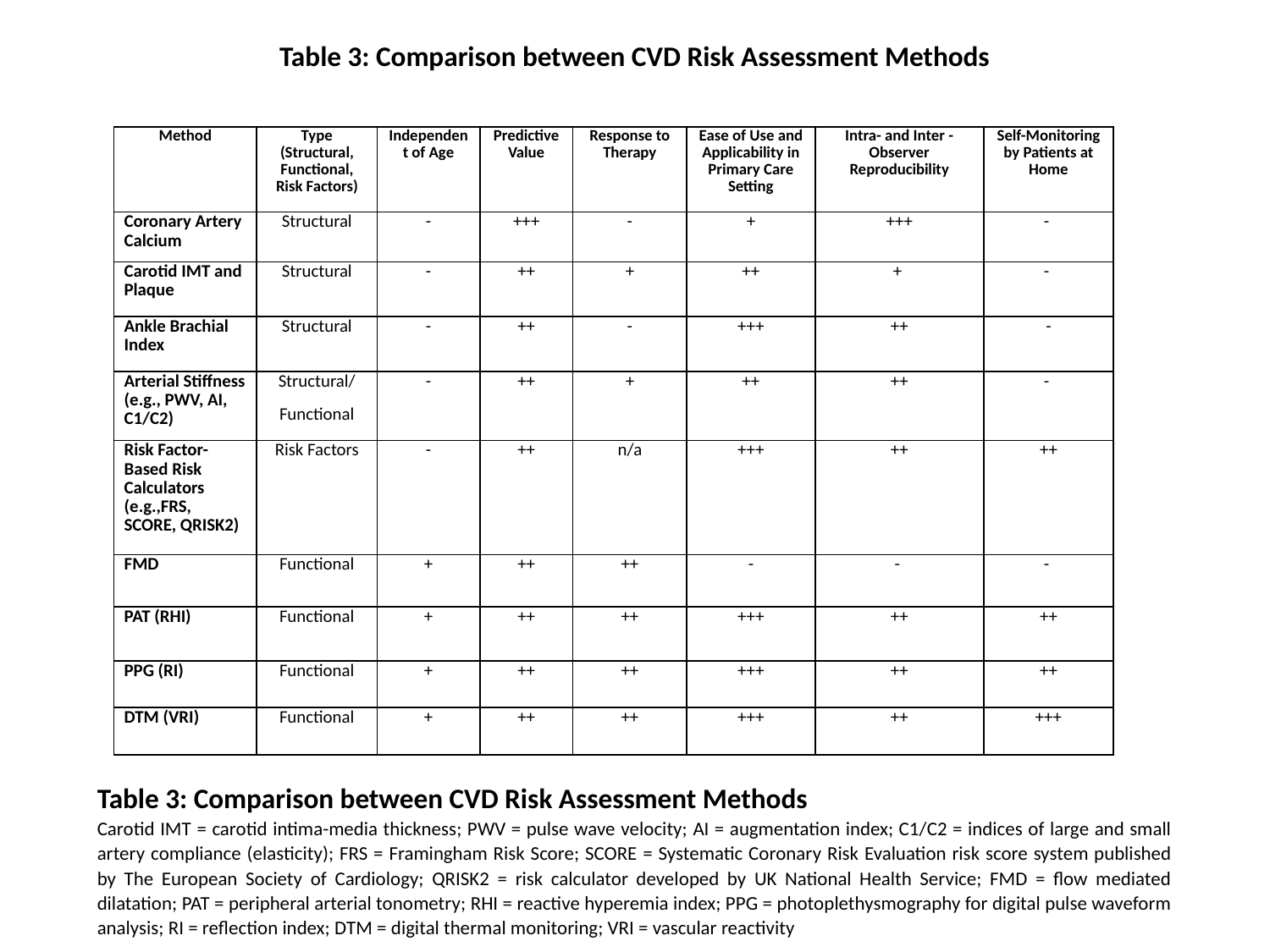

Table 3: Comparison between CVD Risk Assessment Methods
| Method | Type (Structural, Functional, Risk Factors) | Independent of Age | Predictive Value | Response to Therapy | Ease of Use and Applicability in Primary Care Setting | Intra- and Inter -Observer Reproducibility | Self-Monitoring by Patients at Home |
| --- | --- | --- | --- | --- | --- | --- | --- |
| Coronary Artery Calcium | Structural | - | +++ | - | + | +++ | - |
| Carotid IMT and Plaque | Structural | - | ++ | + | ++ | + | - |
| Ankle Brachial Index | Structural | - | ++ | - | +++ | ++ | - |
| Arterial Stiffness (e.g., PWV, AI, C1/C2) | Structural/ Functional | - | ++ | + | ++ | ++ | - |
| Risk Factor-Based Risk Calculators (e.g.,FRS, SCORE, QRISK2) | Risk Factors | - | ++ | n/a | +++ | ++ | ++ |
| FMD | Functional | + | ++ | ++ | - | - | - |
| PAT (RHI) | Functional | + | ++ | ++ | +++ | ++ | ++ |
| PPG (RI) | Functional | + | ++ | ++ | +++ | ++ | ++ |
| DTM (VRI) | Functional | + | ++ | ++ | +++ | ++ | +++ |
Table 3: Comparison between CVD Risk Assessment Methods
Carotid IMT = carotid intima-media thickness; PWV = pulse wave velocity; AI = augmentation index; C1/C2 = indices of large and small artery compliance (elasticity); FRS = Framingham Risk Score; SCORE = Systematic Coronary Risk Evaluation risk score system published by The European Society of Cardiology; QRISK2 = risk calculator developed by UK National Health Service; FMD = flow mediated dilatation; PAT = peripheral arterial tonometry; RHI = reactive hyperemia index; PPG = photoplethysmography for digital pulse waveform analysis; RI = reflection index; DTM = digital thermal monitoring; VRI = vascular reactivity